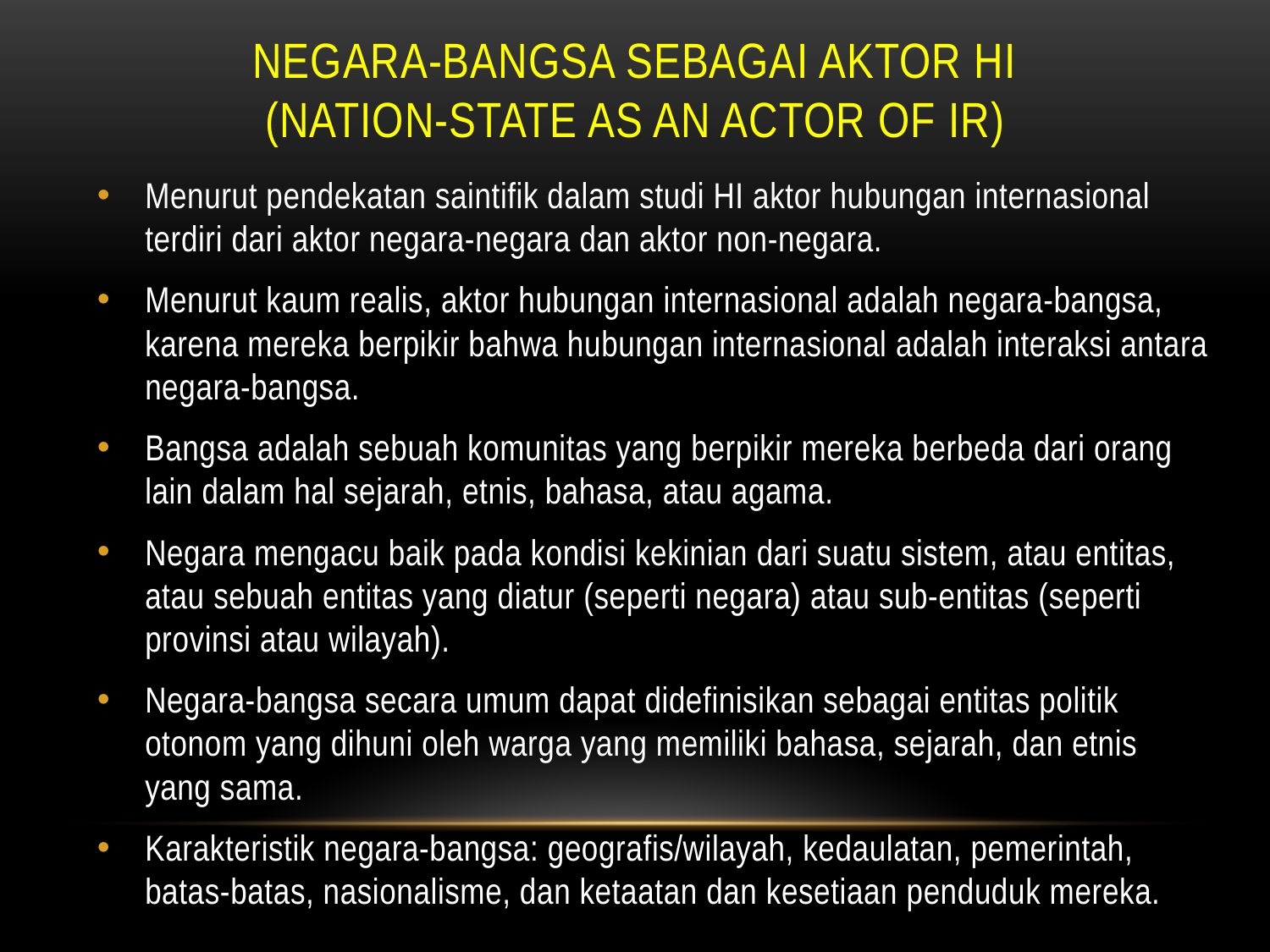

# NEGARA-BANGSA SEBAGAI AKTOR HI (NATION-STATE AS AN ACTOR OF IR)
Menurut pendekatan saintifik dalam studi HI aktor hubungan internasional terdiri dari aktor negara-negara dan aktor non-negara.
Menurut kaum realis, aktor hubungan internasional adalah negara-bangsa, karena mereka berpikir bahwa hubungan internasional adalah interaksi antara negara-bangsa.
Bangsa adalah sebuah komunitas yang berpikir mereka berbeda dari orang lain dalam hal sejarah, etnis, bahasa, atau agama.
Negara mengacu baik pada kondisi kekinian dari suatu sistem, atau entitas, atau sebuah entitas yang diatur (seperti negara) atau sub-entitas (seperti provinsi atau wilayah).
Negara-bangsa secara umum dapat didefinisikan sebagai entitas politik otonom yang dihuni oleh warga yang memiliki bahasa, sejarah, dan etnis yang sama.
Karakteristik negara-bangsa: geografis/wilayah, kedaulatan, pemerintah, batas-batas, nasionalisme, dan ketaatan dan kesetiaan penduduk mereka.